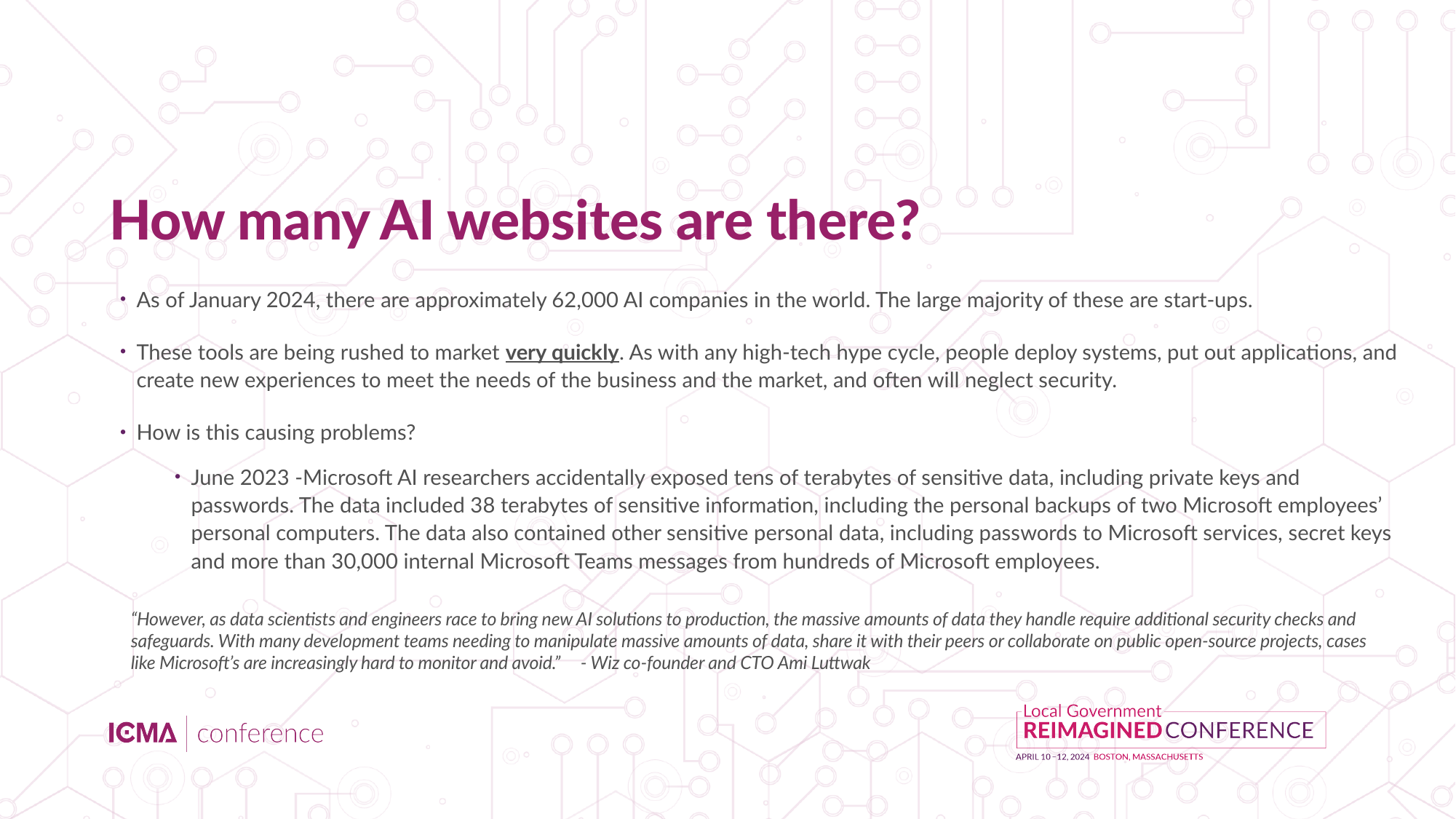

# How many AI websites are there?
As of January 2024, there are approximately 62,000 AI companies in the world. The large majority of these are start-ups.
These tools are being rushed to market very quickly. As with any high-tech hype cycle, people deploy systems, put out applications, and create new experiences to meet the needs of the business and the market, and often will neglect security.
How is this causing problems?
June 2023 -Microsoft AI researchers accidentally exposed tens of terabytes of sensitive data, including private keys and passwords. The data included 38 terabytes of sensitive information, including the personal backups of two Microsoft employees’ personal computers. The data also contained other sensitive personal data, including passwords to Microsoft services, secret keys and more than 30,000 internal Microsoft Teams messages from hundreds of Microsoft employees.

“However, as data scientists and engineers race to bring new AI solutions to production, the massive amounts of data they handle require additional security checks and safeguards. With many development teams needing to manipulate massive amounts of data, share it with their peers or collaborate on public open-source projects, cases like Microsoft’s are increasingly hard to monitor and avoid.”     - Wiz co-founder and CTO Ami Luttwak